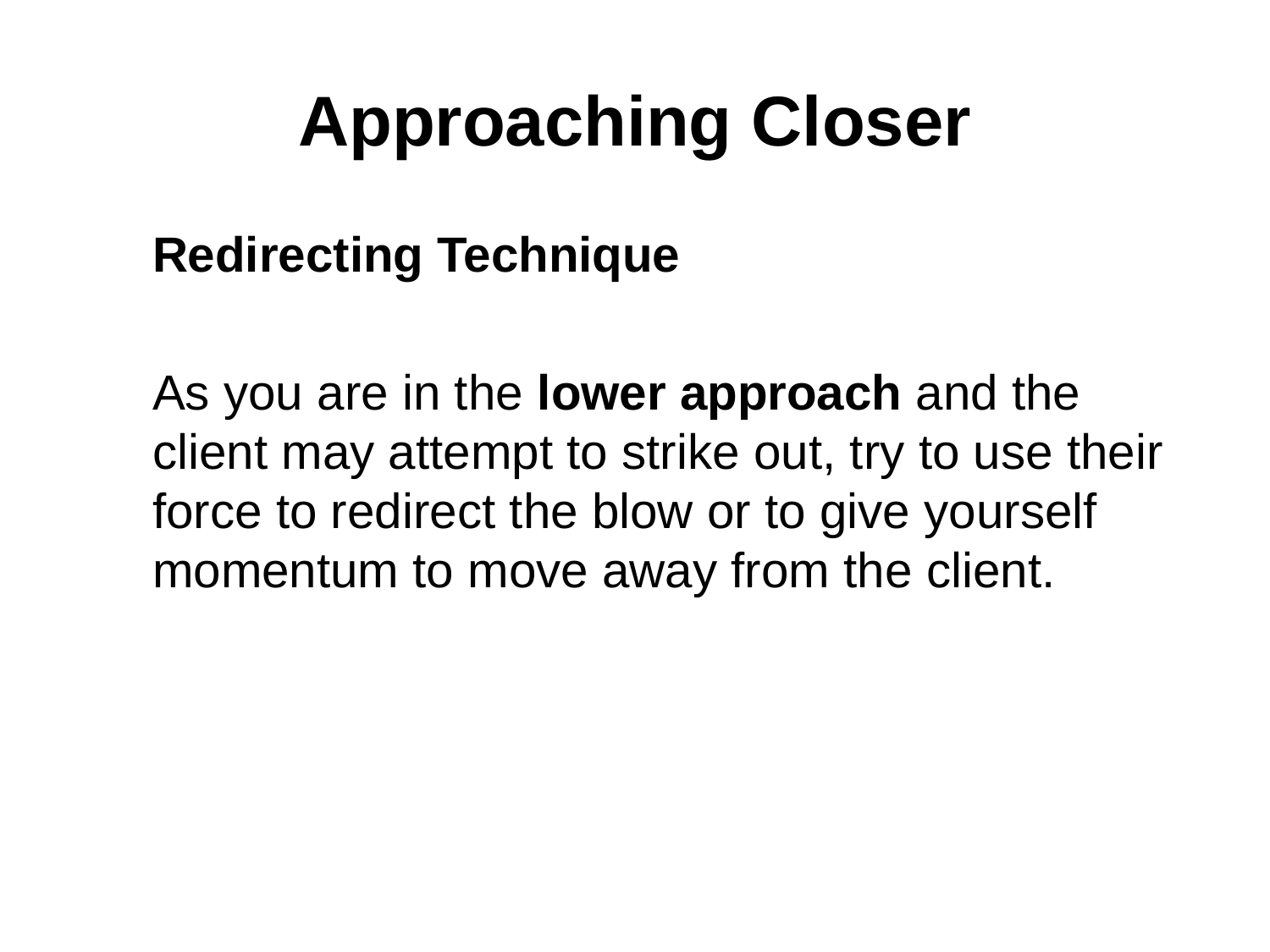

# Approaching Closer
Redirecting Technique

As you are in the lower approach and the client may attempt to strike out, try to use their force to redirect the blow or to give yourself momentum to move away from the client.